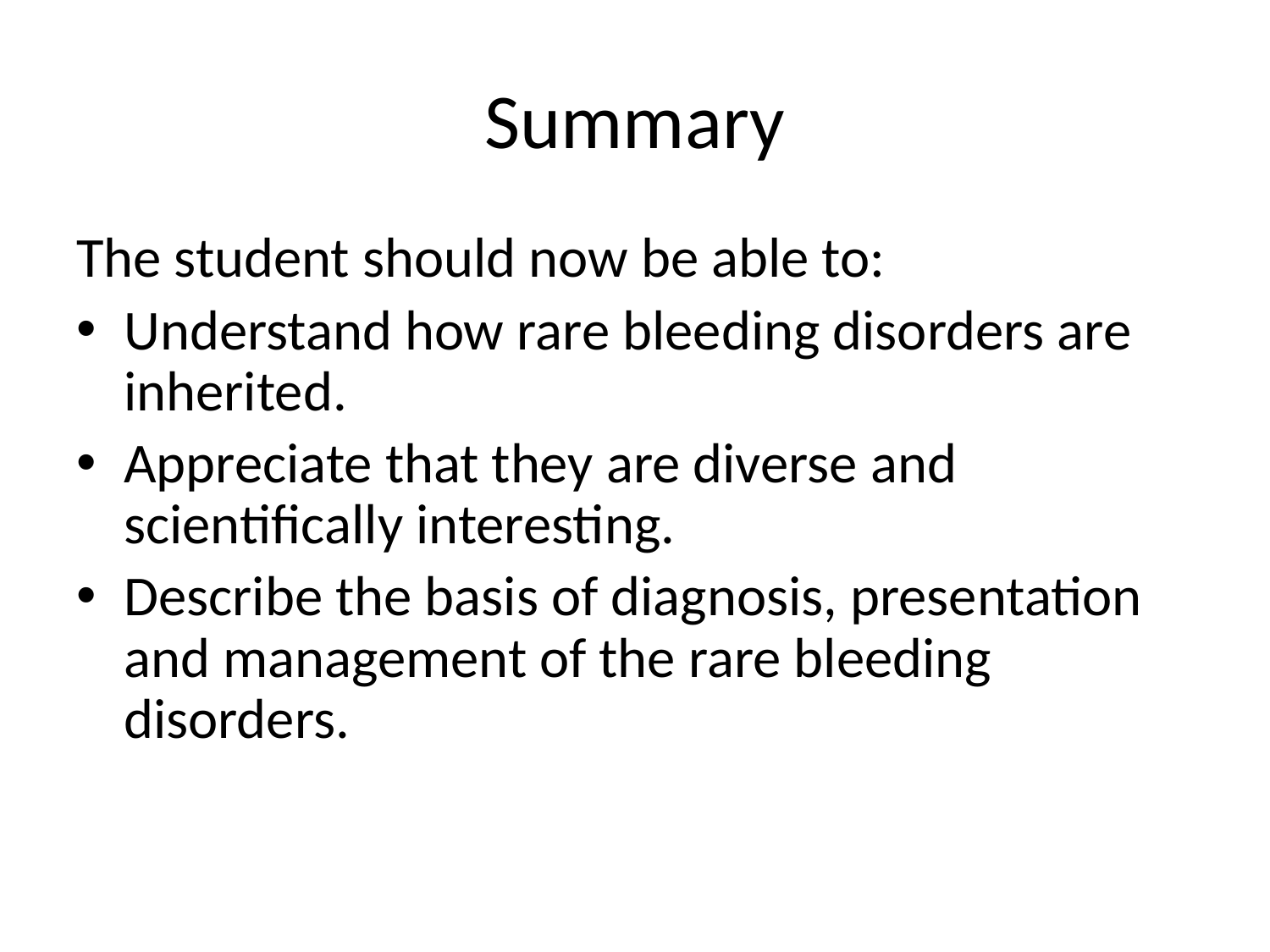

# Summary
The student should now be able to:
Understand how rare bleeding disorders are inherited.
Appreciate that they are diverse and scientifically interesting.
Describe the basis of diagnosis, presentation and management of the rare bleeding disorders.